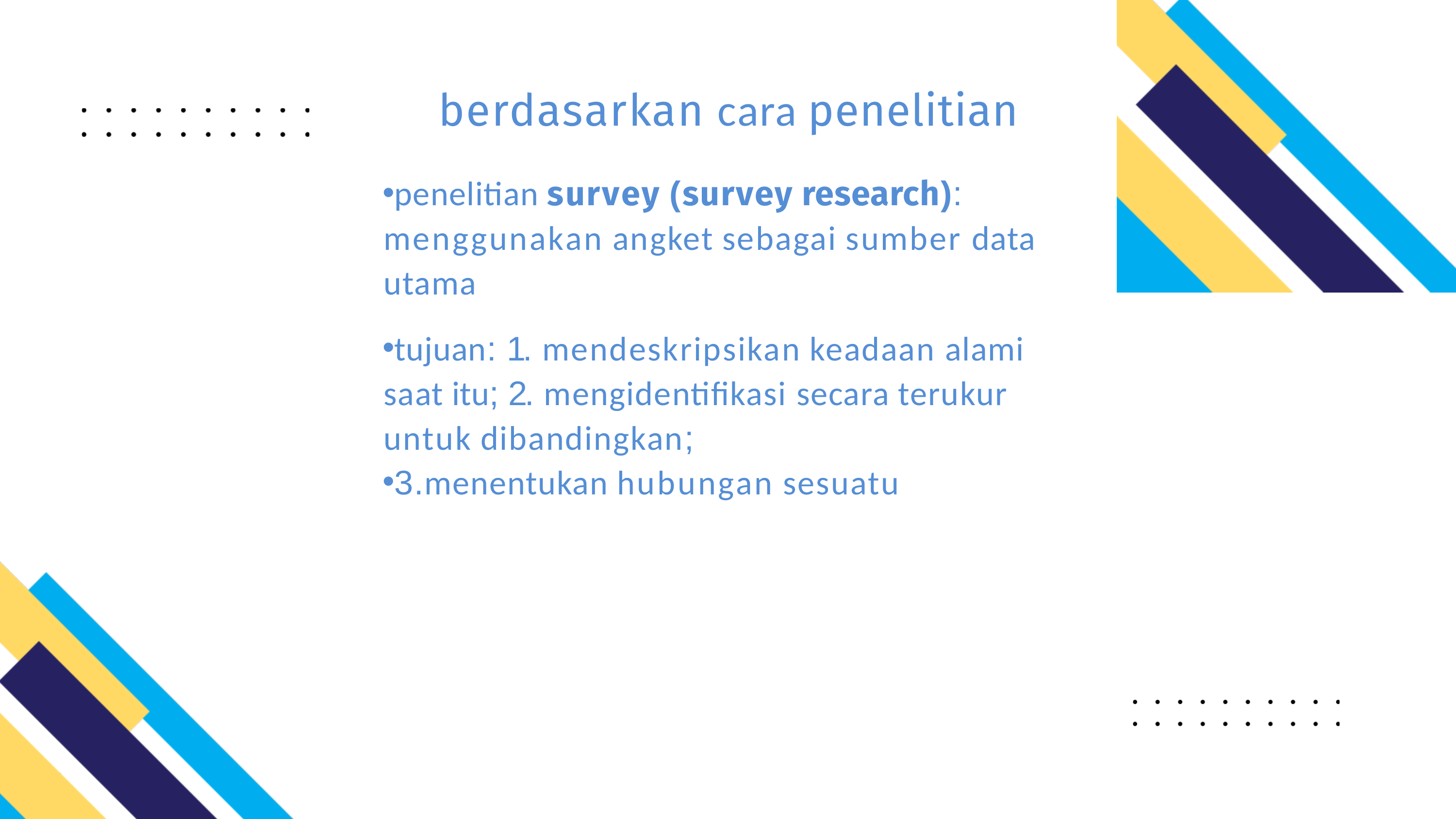

# berdasarkan cara penelitian

penelitian survey (survey research): menggunakan angket sebagai sumber data utama
tujuan: 1. mendeskripsikan keadaan alami saat itu; 2. mengidentifikasi secara terukur untuk dibandingkan;
3.menentukan hubungan sesuatu